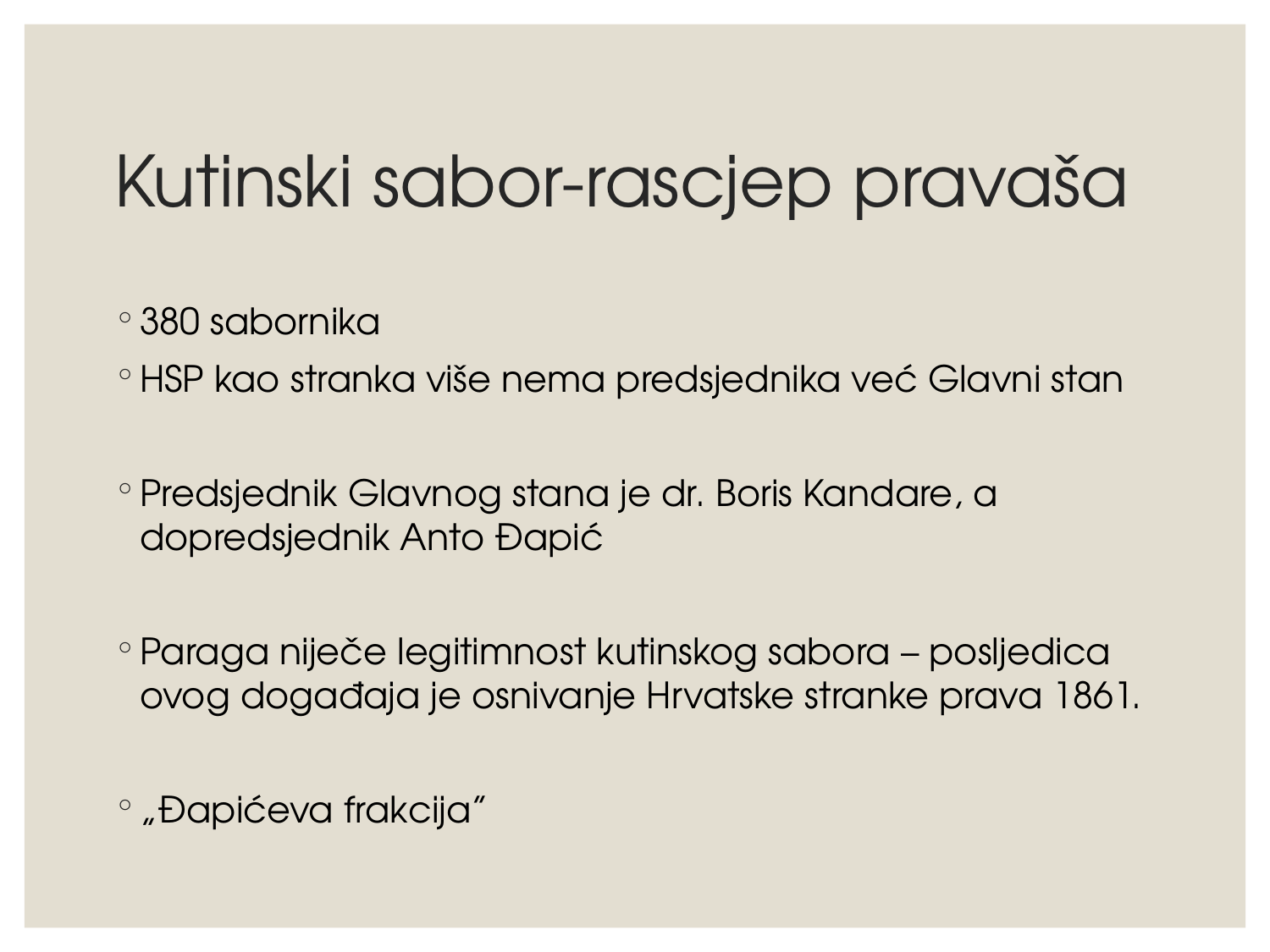

# Kutinski sabor-rascjep pravaša
380 sabornika
HSP kao stranka više nema predsjednika već Glavni stan

Predsjednik Glavnog stana je dr. Boris Kandare, a dopredsjednik Anto Đapić

Paraga niječe legitimnost kutinskog sabora – posljedica ovog događaja je osnivanje Hrvatske stranke prava 1861.

„Đapićeva frakcija”